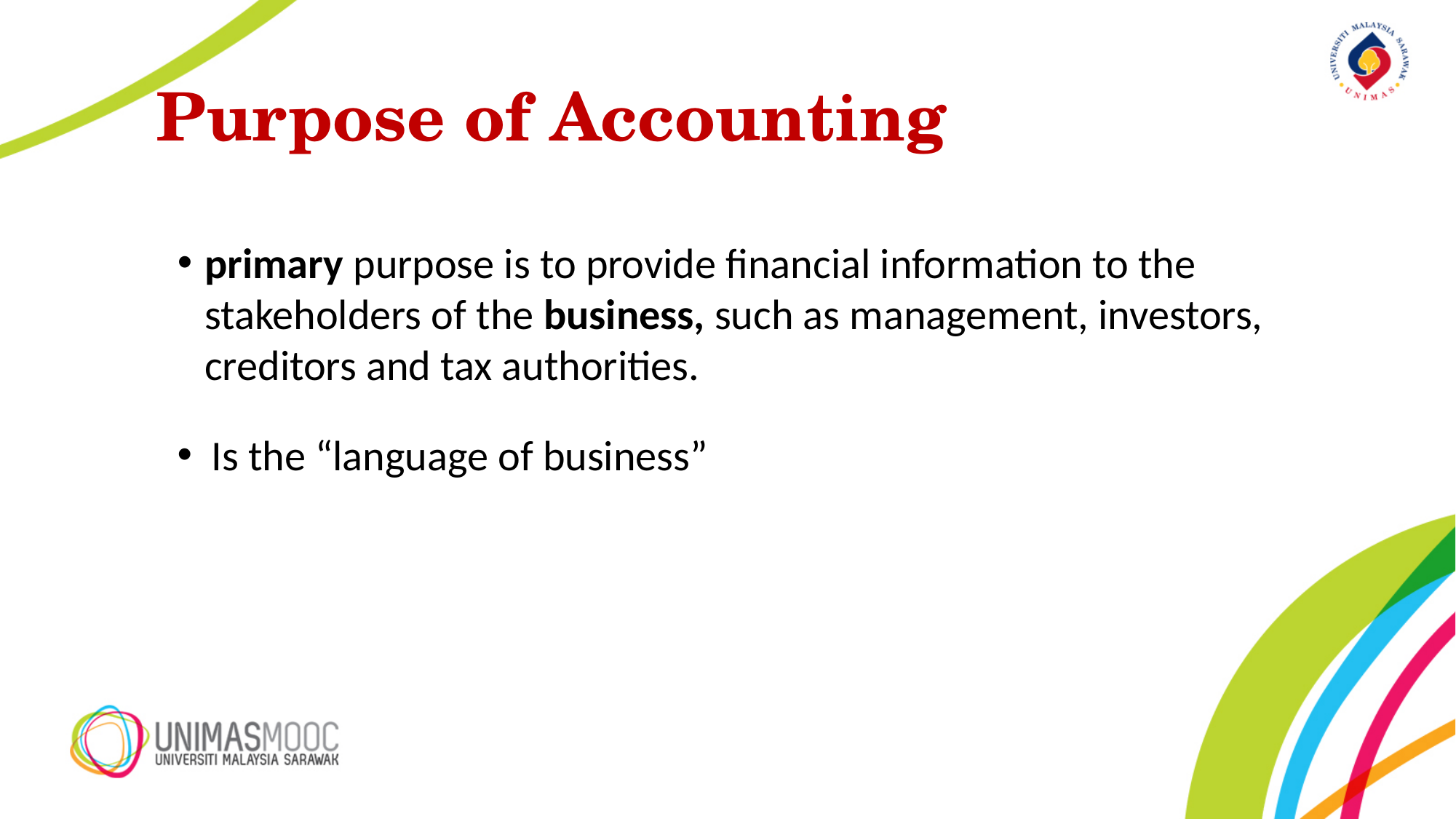

# Purpose of Accounting
primary purpose is to provide financial information to the stakeholders of the business, such as management, investors, creditors and tax authorities.

Is the “language of business”